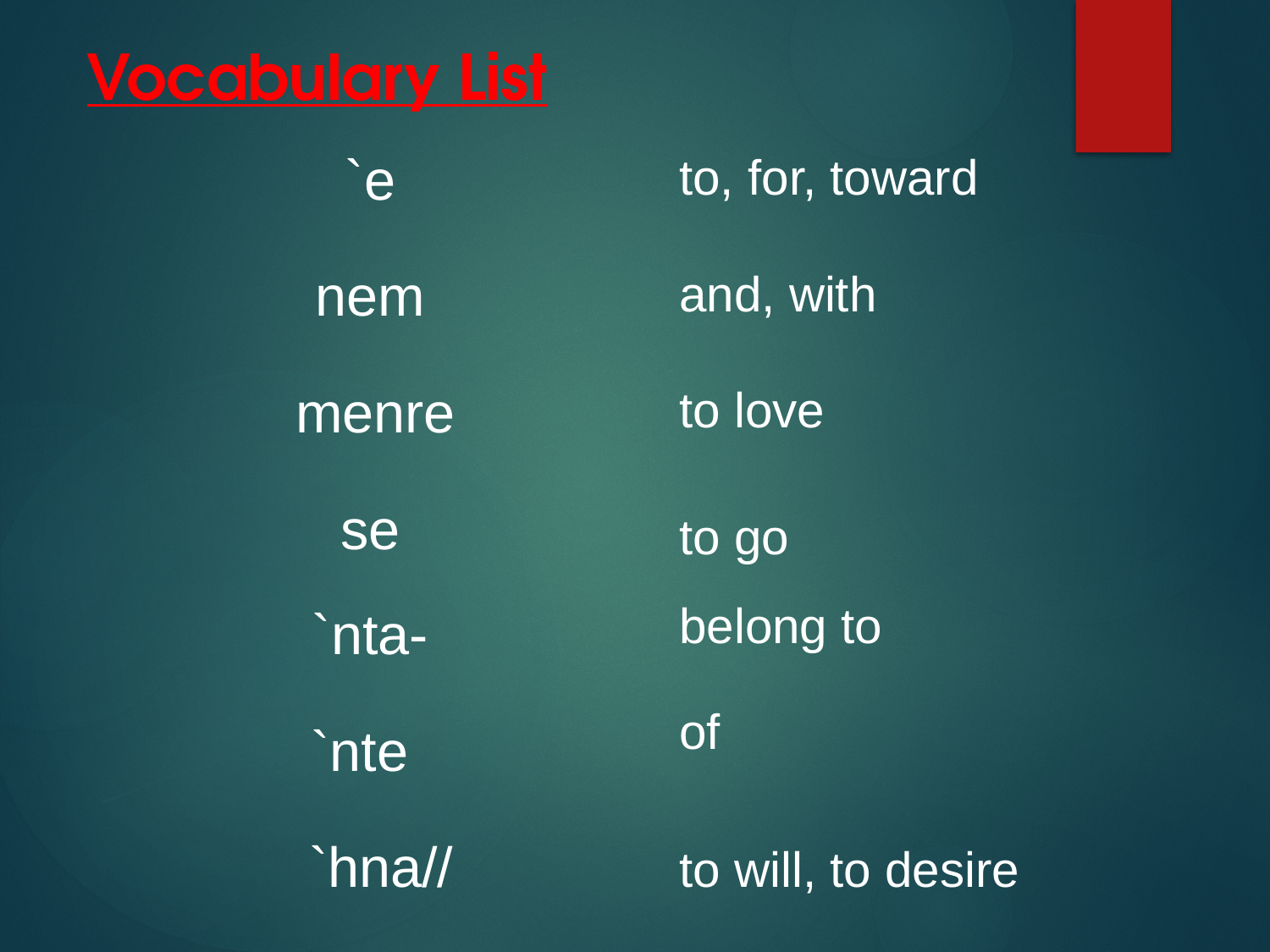

# Vocabulary List
to, for, toward
`e
and, with
nem
to love
menre
se
to go
belong to
`nta-
of
`nte
to will, to desire
`hna//